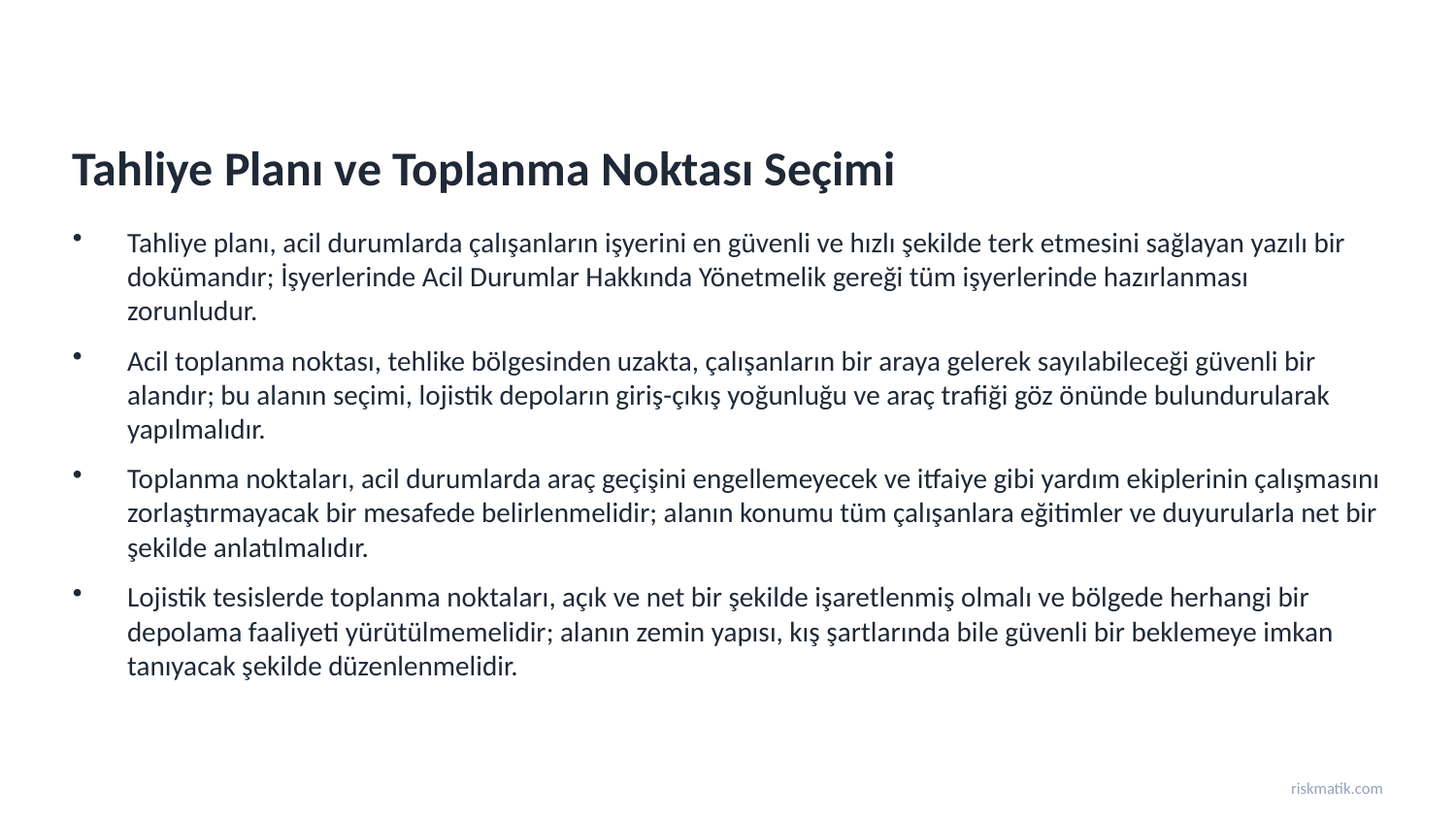

Tahliye Planı ve Toplanma Noktası Seçimi
Tahliye planı, acil durumlarda çalışanların işyerini en güvenli ve hızlı şekilde terk etmesini sağlayan yazılı bir dokümandır; İşyerlerinde Acil Durumlar Hakkında Yönetmelik gereği tüm işyerlerinde hazırlanması zorunludur.
Acil toplanma noktası, tehlike bölgesinden uzakta, çalışanların bir araya gelerek sayılabileceği güvenli bir alandır; bu alanın seçimi, lojistik depoların giriş-çıkış yoğunluğu ve araç trafiği göz önünde bulundurularak yapılmalıdır.
Toplanma noktaları, acil durumlarda araç geçişini engellemeyecek ve itfaiye gibi yardım ekiplerinin çalışmasını zorlaştırmayacak bir mesafede belirlenmelidir; alanın konumu tüm çalışanlara eğitimler ve duyurularla net bir şekilde anlatılmalıdır.
Lojistik tesislerde toplanma noktaları, açık ve net bir şekilde işaretlenmiş olmalı ve bölgede herhangi bir depolama faaliyeti yürütülmemelidir; alanın zemin yapısı, kış şartlarında bile güvenli bir beklemeye imkan tanıyacak şekilde düzenlenmelidir.
riskmatik.com